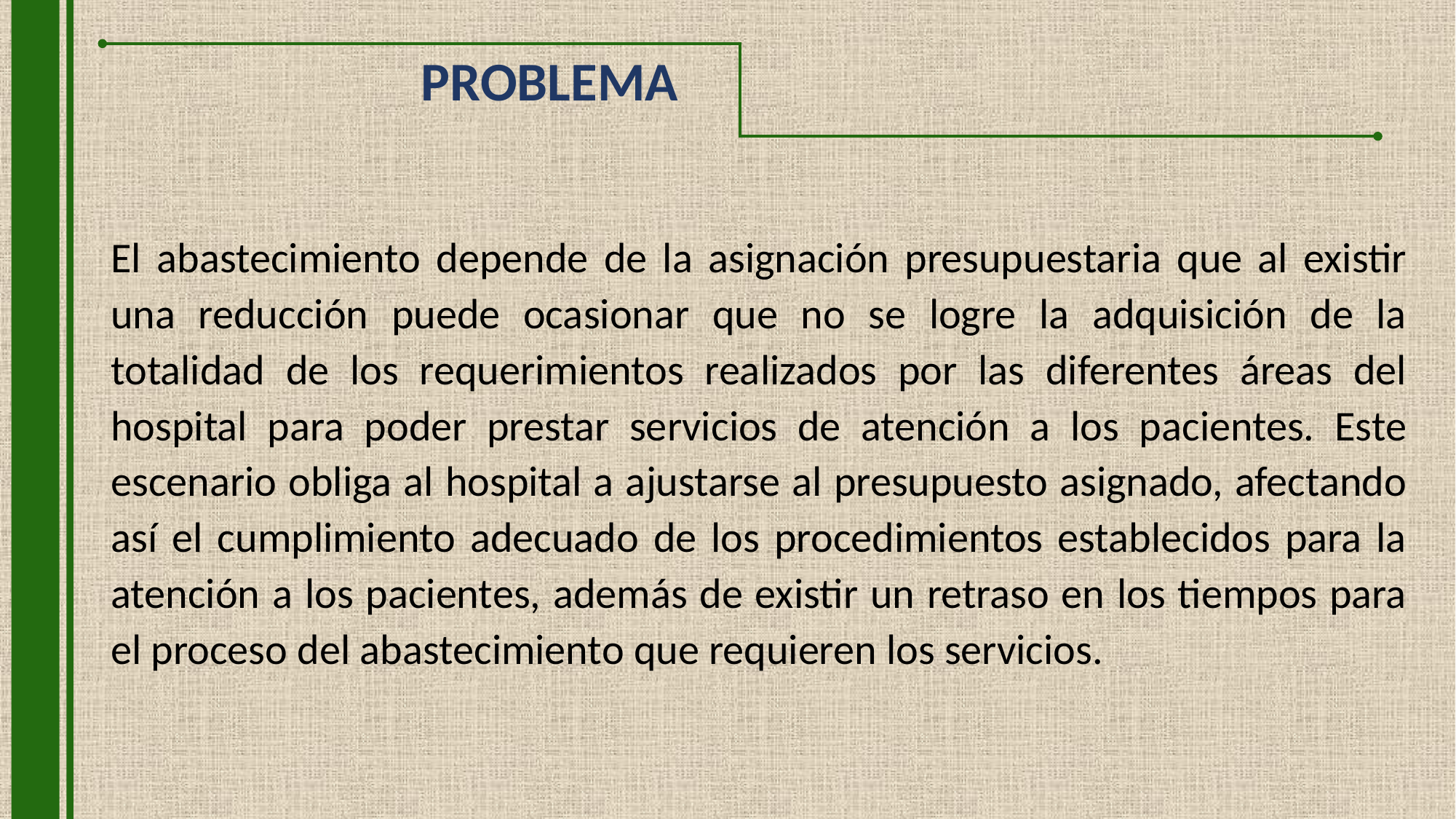

PROBLEMA
El abastecimiento depende de la asignación presupuestaria que al existir una reducción puede ocasionar que no se logre la adquisición de la totalidad de los requerimientos realizados por las diferentes áreas del hospital para poder prestar servicios de atención a los pacientes. Este escenario obliga al hospital a ajustarse al presupuesto asignado, afectando así el cumplimiento adecuado de los procedimientos establecidos para la atención a los pacientes, además de existir un retraso en los tiempos para el proceso del abastecimiento que requieren los servicios.